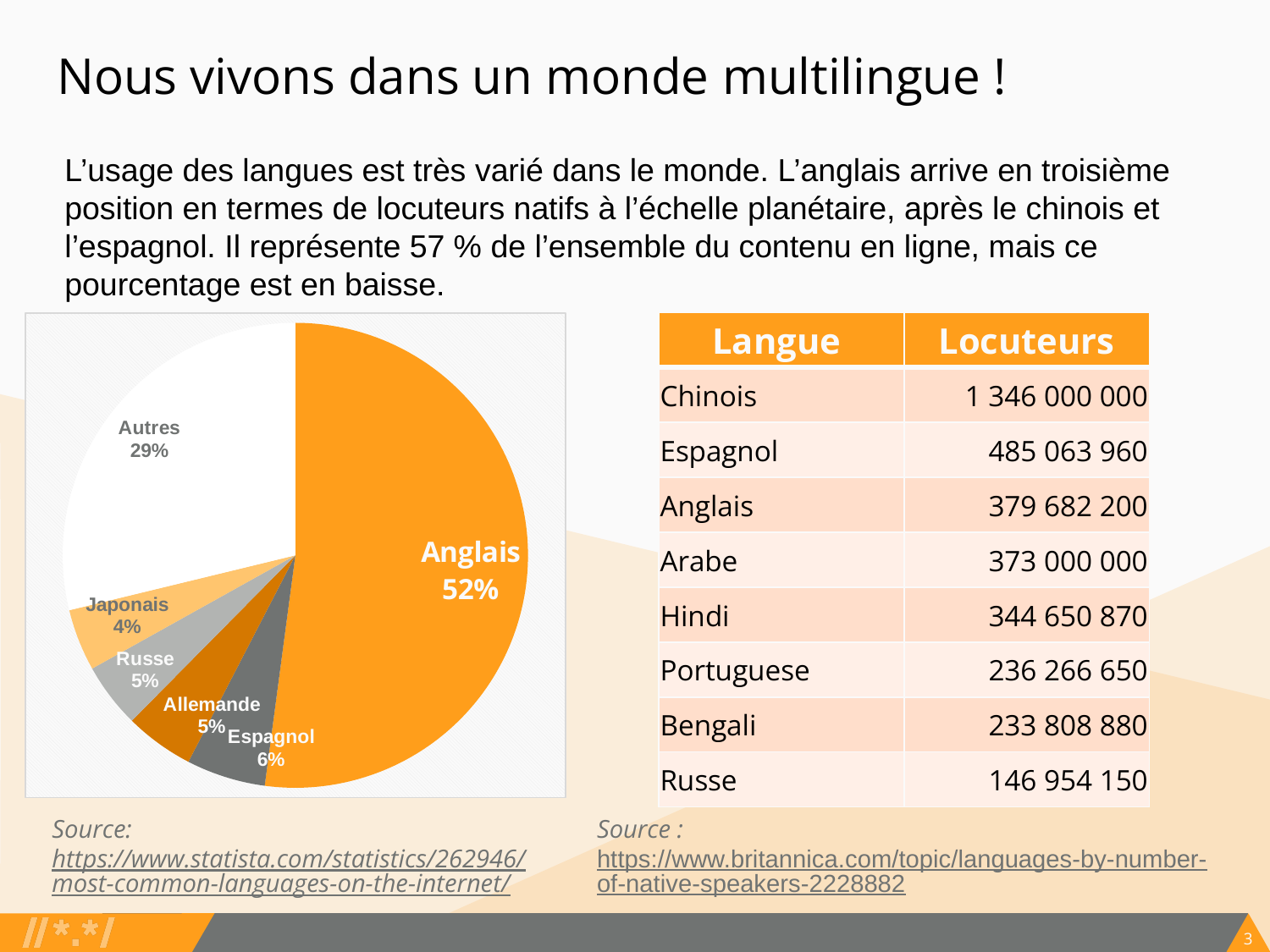

# Nous vivons dans un monde multilingue !
L’usage des langues est très varié dans le monde. L’anglais arrive en troisième position en termes de locuteurs natifs à l’échelle planétaire, après le chinois et l’espagnol. Il représente 57 % de l’ensemble du contenu en ligne, mais ce pourcentage est en baisse.

### Chart

| Category |  |
|---|---|
| Anglais | 52.1 |
| Espagnol | 5.5 |
| Allemande | 4.8 |
| Russe | 4.5 |
| Japonais | 4.3 |
| Autres | 28.8 |
| Langue | Locuteurs |
| --- | --- |
| Chinois | 1 346 000 000 |
| Espagnol | 485 063 960 |
| Anglais | 379 682 200 |
| Arabe | 373 000 000 |
| Hindi | 344 650 870 |
| Portuguese | 236 266 650 |
| Bengali | 233 808 880 |
| Russe | 146 954 150 |
Source: https://www.statista.com/statistics/262946/most-common-languages-on-the-internet/
Source :
https://www.britannica.com/topic/languages-by-number-of-native-speakers-2228882